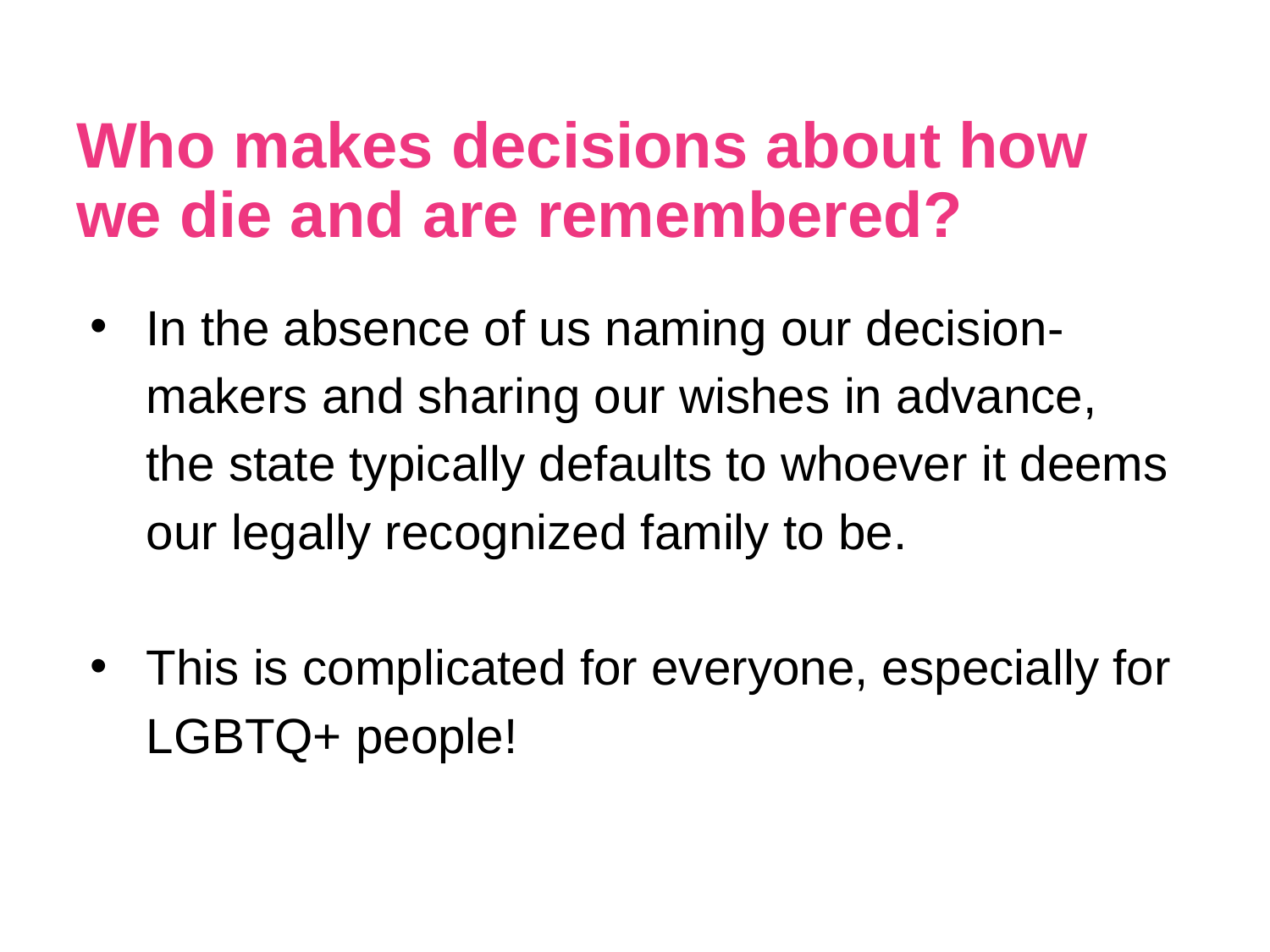

# Who makes decisions about how we die and are remembered?
In the absence of us naming our decision-makers and sharing our wishes in advance, the state typically defaults to whoever it deems our legally recognized family to be.

This is complicated for everyone, especially for LGBTQ+ people!